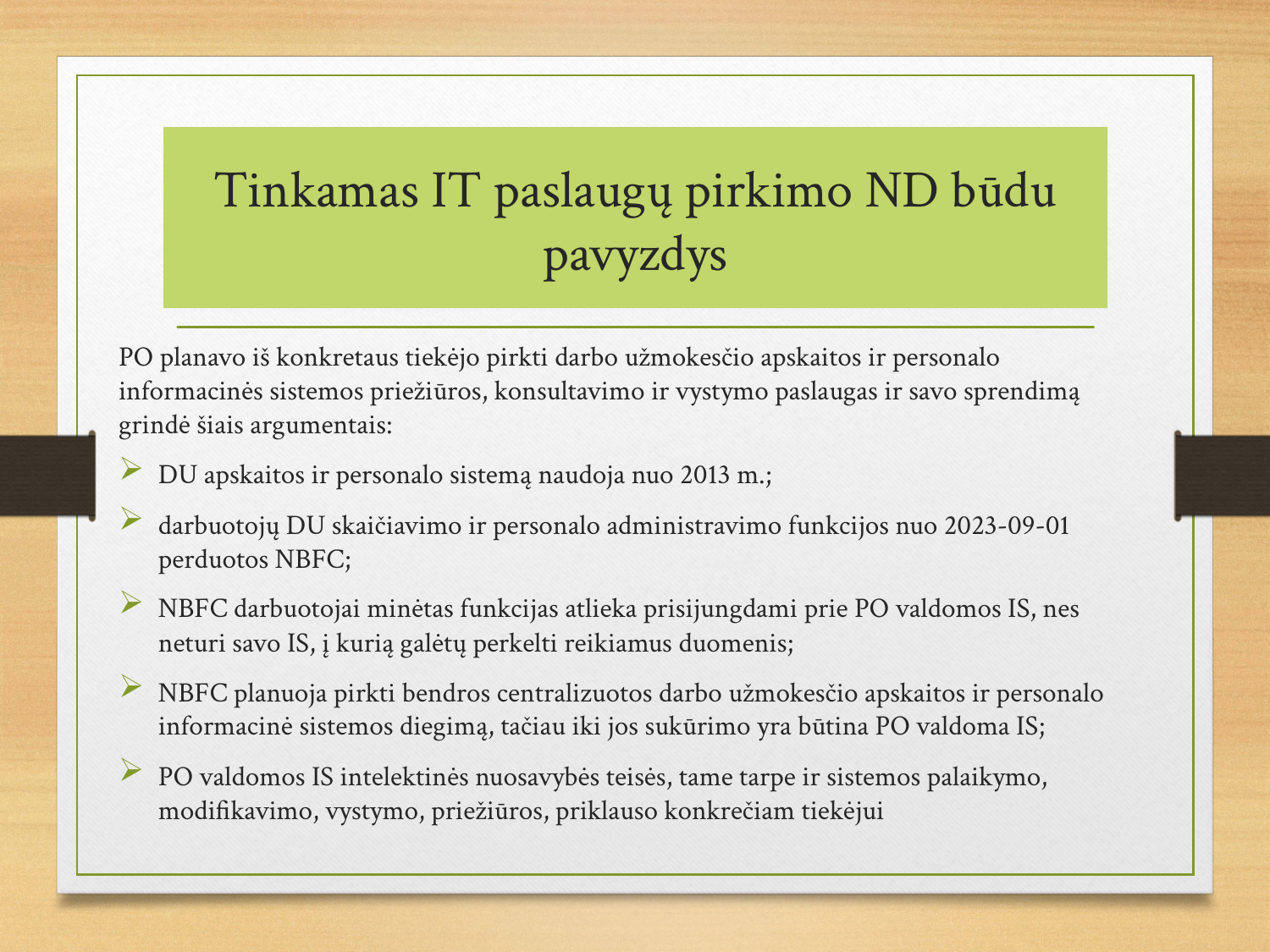

# Tinkamas IT paslaugų pirkimo ND būdu pavyzdys
PO planavo iš konkretaus tiekėjo pirkti darbo užmokesčio apskaitos ir personalo informacinės sistemos priežiūros, konsultavimo ir vystymo paslaugas ir savo sprendimą grindė šiais argumentais:
DU apskaitos ir personalo sistemą naudoja nuo 2013 m.;
darbuotojų DU skaičiavimo ir personalo administravimo funkcijos nuo 2023-09-01 perduotos NBFC;
NBFC darbuotojai minėtas funkcijas atlieka prisijungdami prie PO valdomos IS, nes neturi savo IS, į kurią galėtų perkelti reikiamus duomenis;
NBFC planuoja pirkti bendros centralizuotos darbo užmokesčio apskaitos ir personalo informacinė sistemos diegimą, tačiau iki jos sukūrimo yra būtina PO valdoma IS;
PO valdomos IS intelektinės nuosavybės teisės, tame tarpe ir sistemos palaikymo, modifikavimo, vystymo, priežiūros, priklauso konkrečiam tiekėjui